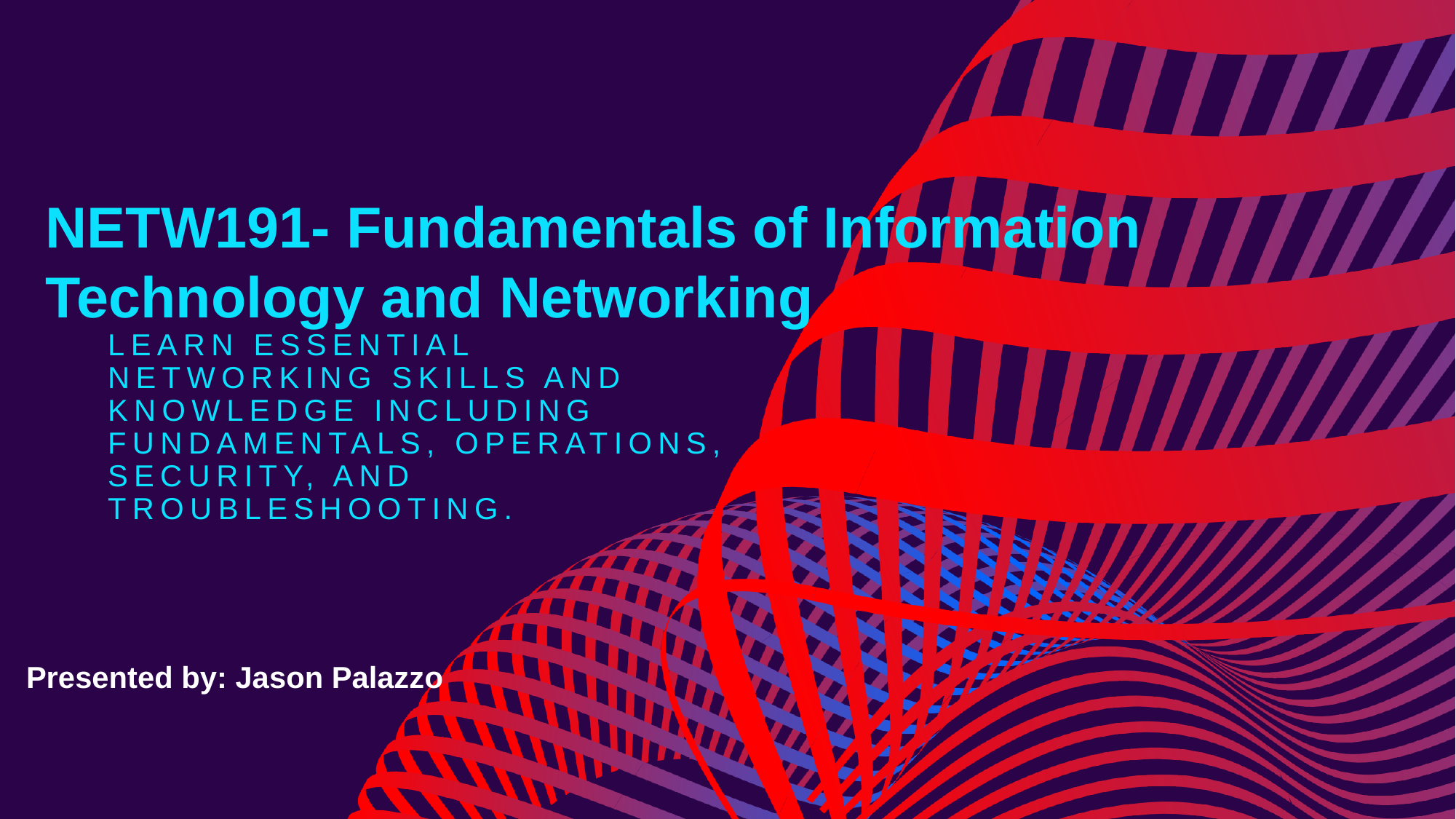

NETW191- Fundamentals of Information Technology and Networking
# Learn essential networking skills and knowledge including fundamentals, operations, security, and troubleshooting.
Presented by: Jason Palazzo​​